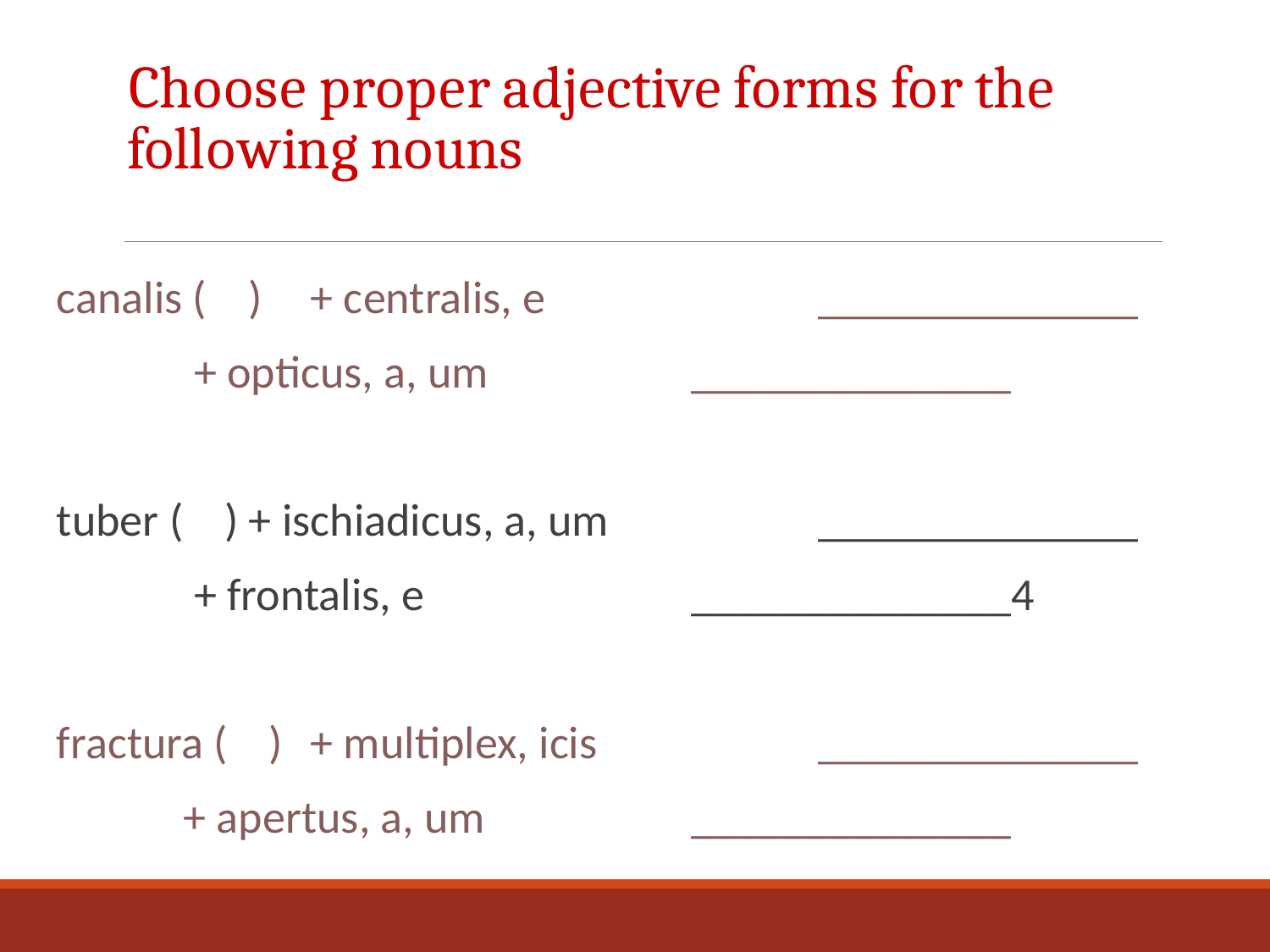

# Choose proper adjective forms for the following nouns
canalis (    ) 	+ centralis, e			______________
	 + opticus, a, um		______________

tuber (    ) + ischiadicus, a, um 		______________
	 + frontalis, e			______________4

fractura (    )	+ multiplex, icis		______________
	+ apertus, a, um		______________